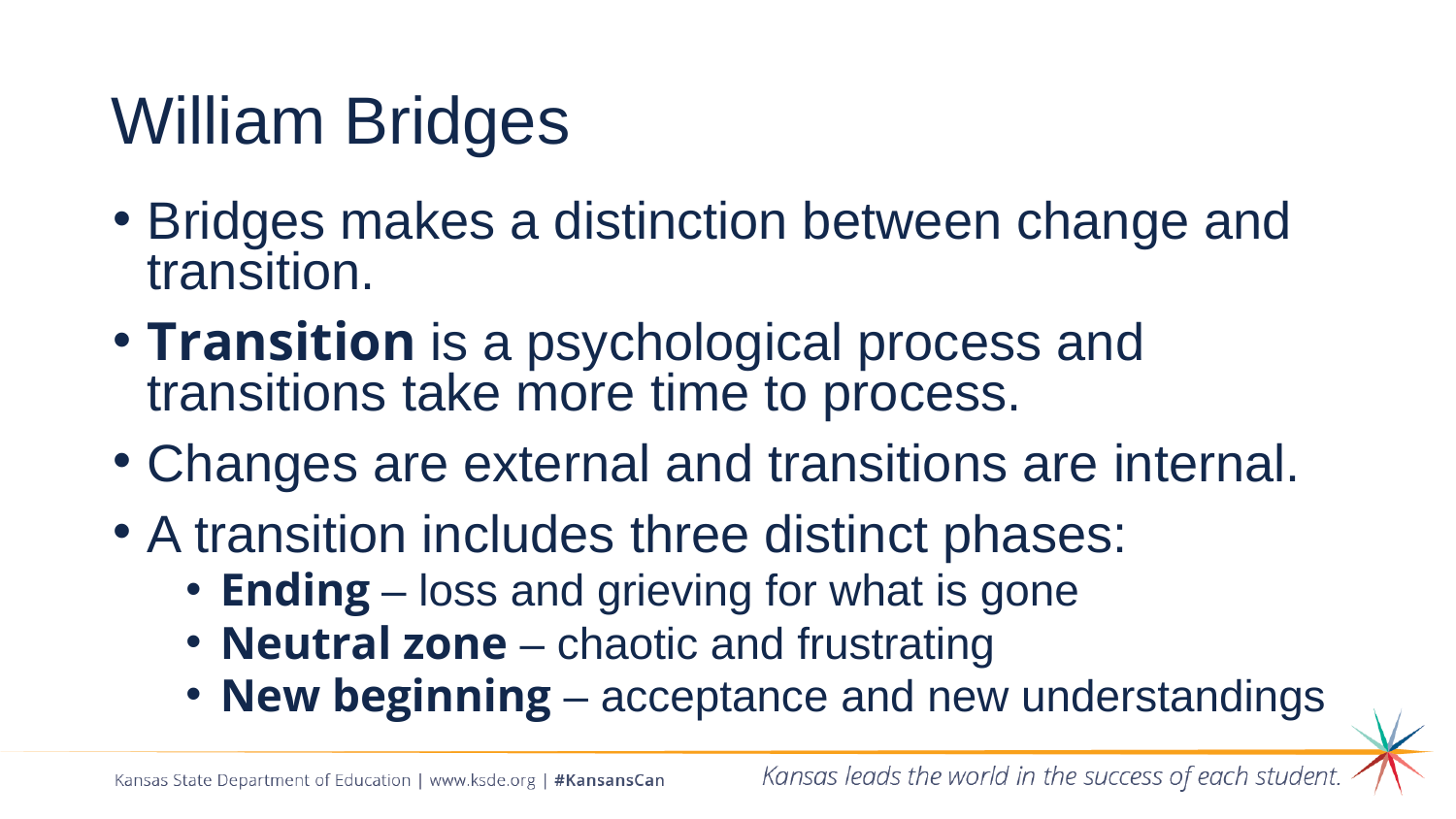

# William Bridges
Bridges makes a distinction between change and transition.
Transition is a psychological process and transitions take more time to process.
Changes are external and transitions are internal.
A transition includes three distinct phases:
Ending – loss and grieving for what is gone
Neutral zone – chaotic and frustrating
New beginning – acceptance and new understandings